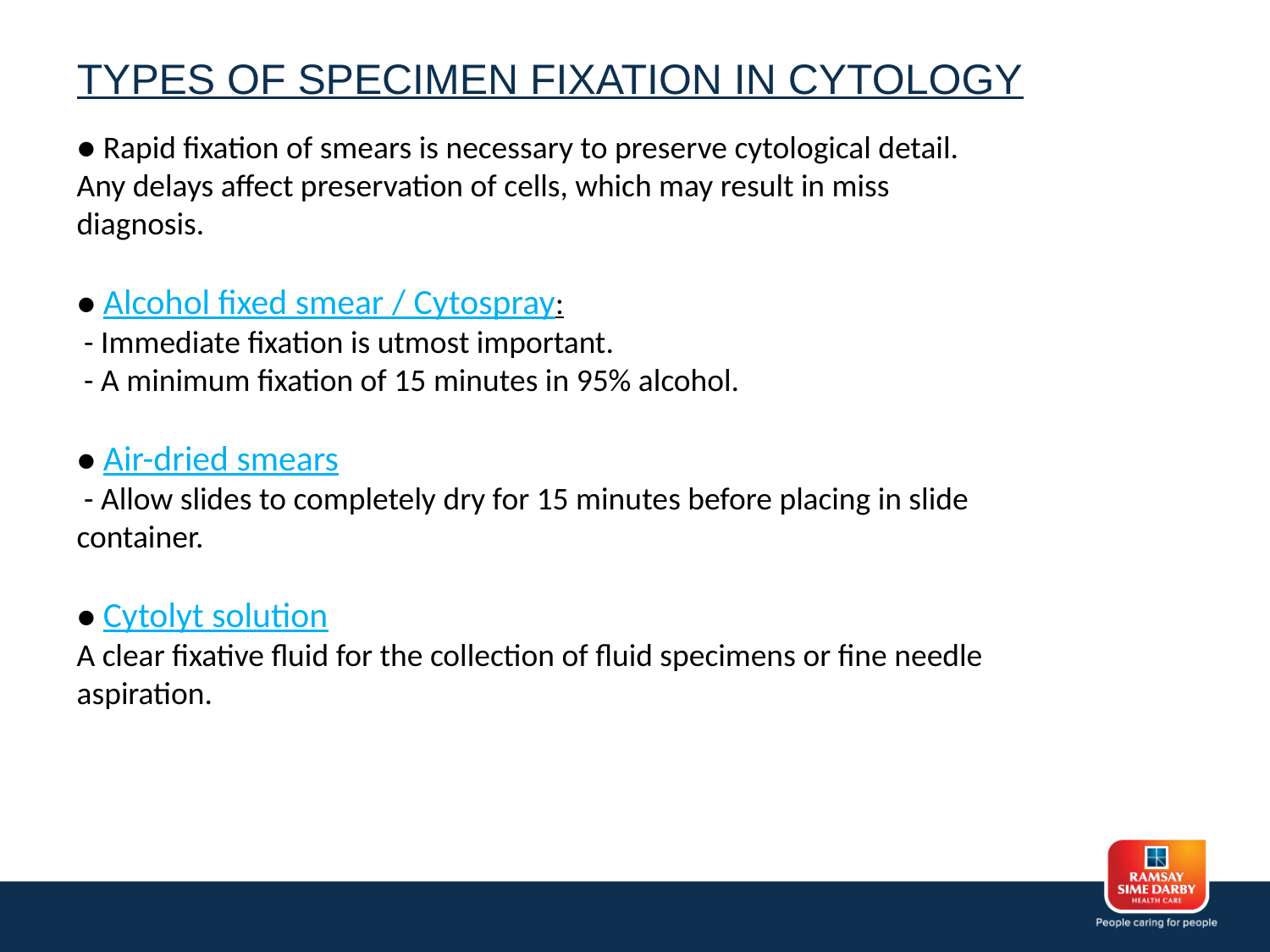

TYPES OF SPECIMEN FIXATION IN CYTOLOGY
● Rapid fixation of smears is necessary to preserve cytological detail.  Any delays affect preservation of cells, which may result in miss diagnosis.

● Alcohol fixed smear / Cytospray:
 - Immediate fixation is utmost important.
 - A minimum fixation of 15 minutes in 95% alcohol.

● Air-dried smears
 - Allow slides to completely dry for 15 minutes before placing in slide container.

● Cytolyt solution
A clear fixative fluid for the collection of fluid specimens or fine needle  aspiration.